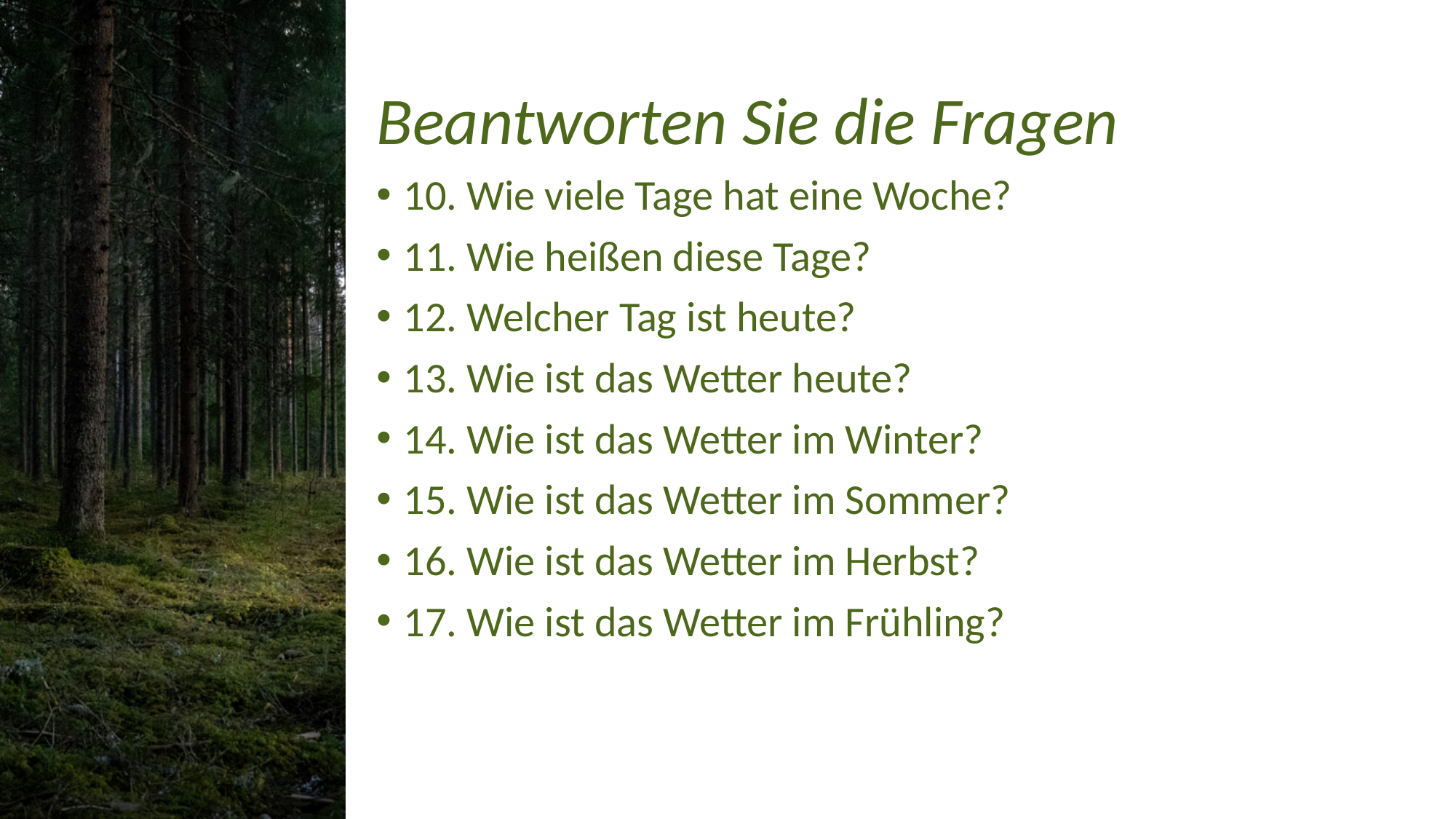

# Beantworten Sie die Fragen
10. Wie viele Tage hat eine Woche?
11. Wie heißen diese Tage?
12. Welcher Tag ist heute?
13. Wie ist das Wetter heute?
14. Wie ist das Wetter im Winter?
15. Wie ist das Wetter im Sommer?
16. Wie ist das Wetter im Herbst?
17. Wie ist das Wetter im Frühling?